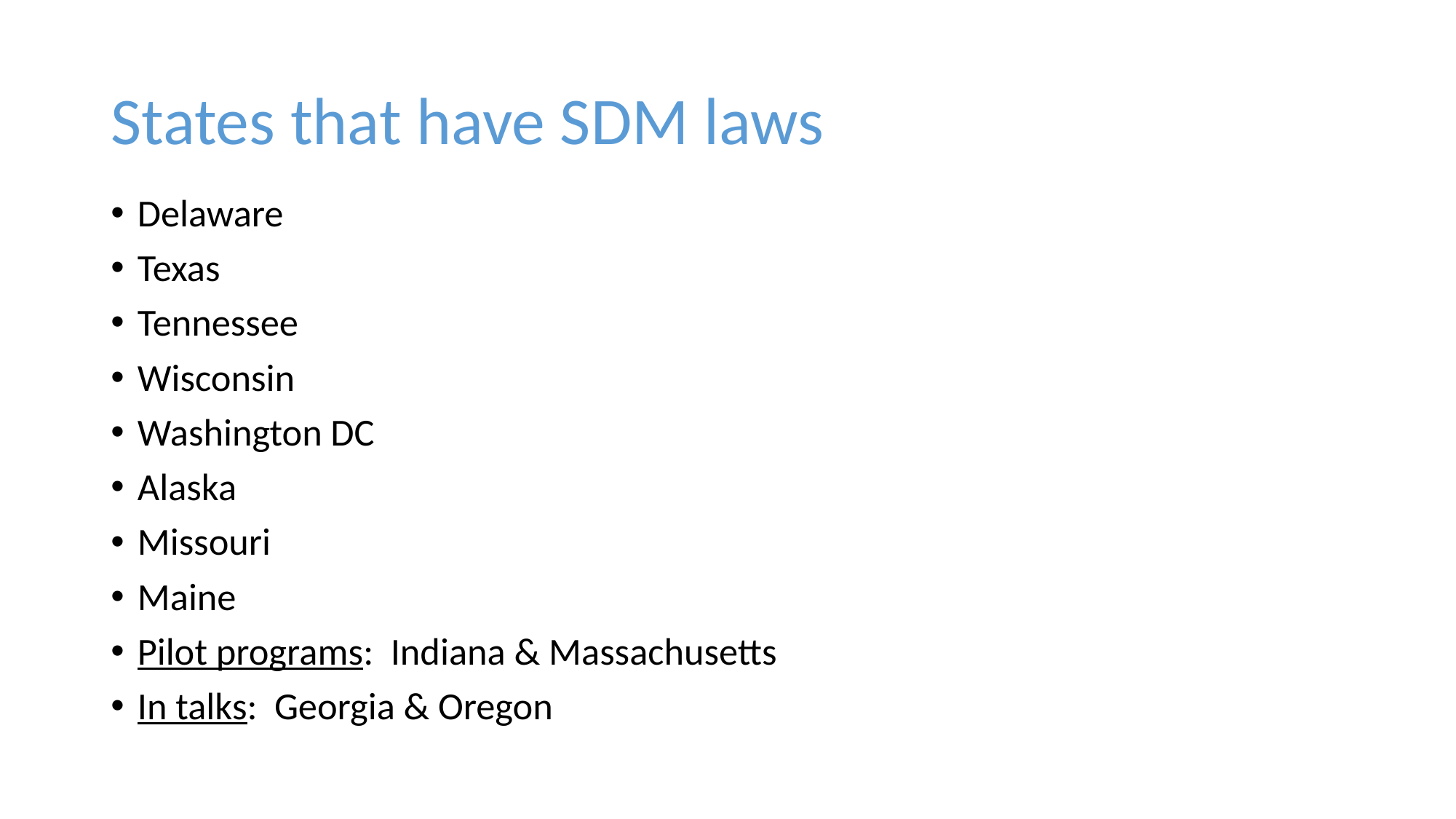

# States that have SDM laws
Delaware
Texas
Tennessee
Wisconsin
Washington DC
Alaska
Missouri
Maine
Pilot programs:  Indiana & Massachusetts
In talks:  Georgia & Oregon